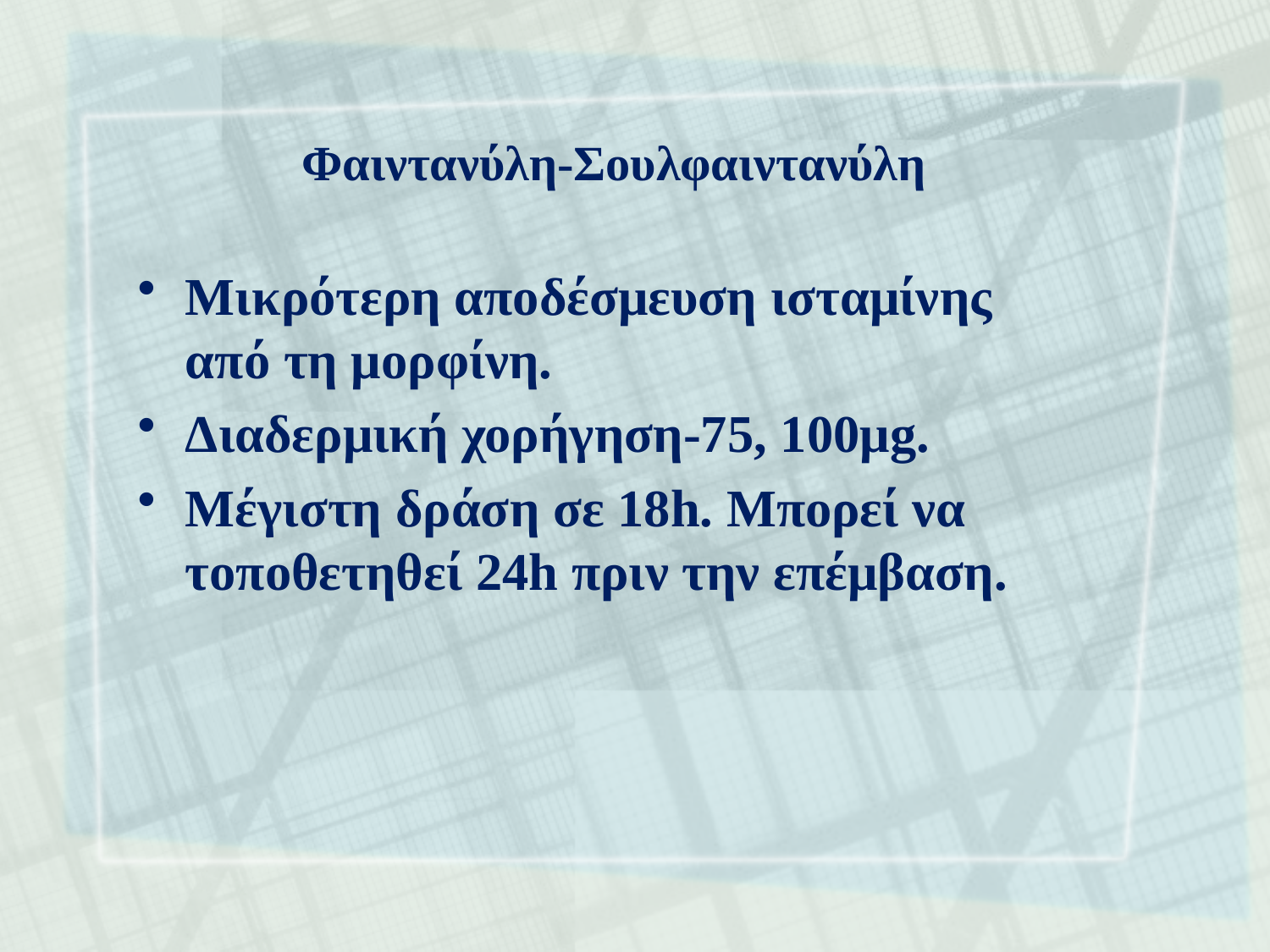

# Φαιντανύλη-Σουλφαιντανύλη
Μικρότερη αποδέσμευση ισταμίνης από τη μορφίνη.
Διαδερμική χορήγηση-75, 100μg.
Μέγιστη δράση σε 18h. Μπορεί να τοποθετηθεί 24h πριν την επέμβαση.